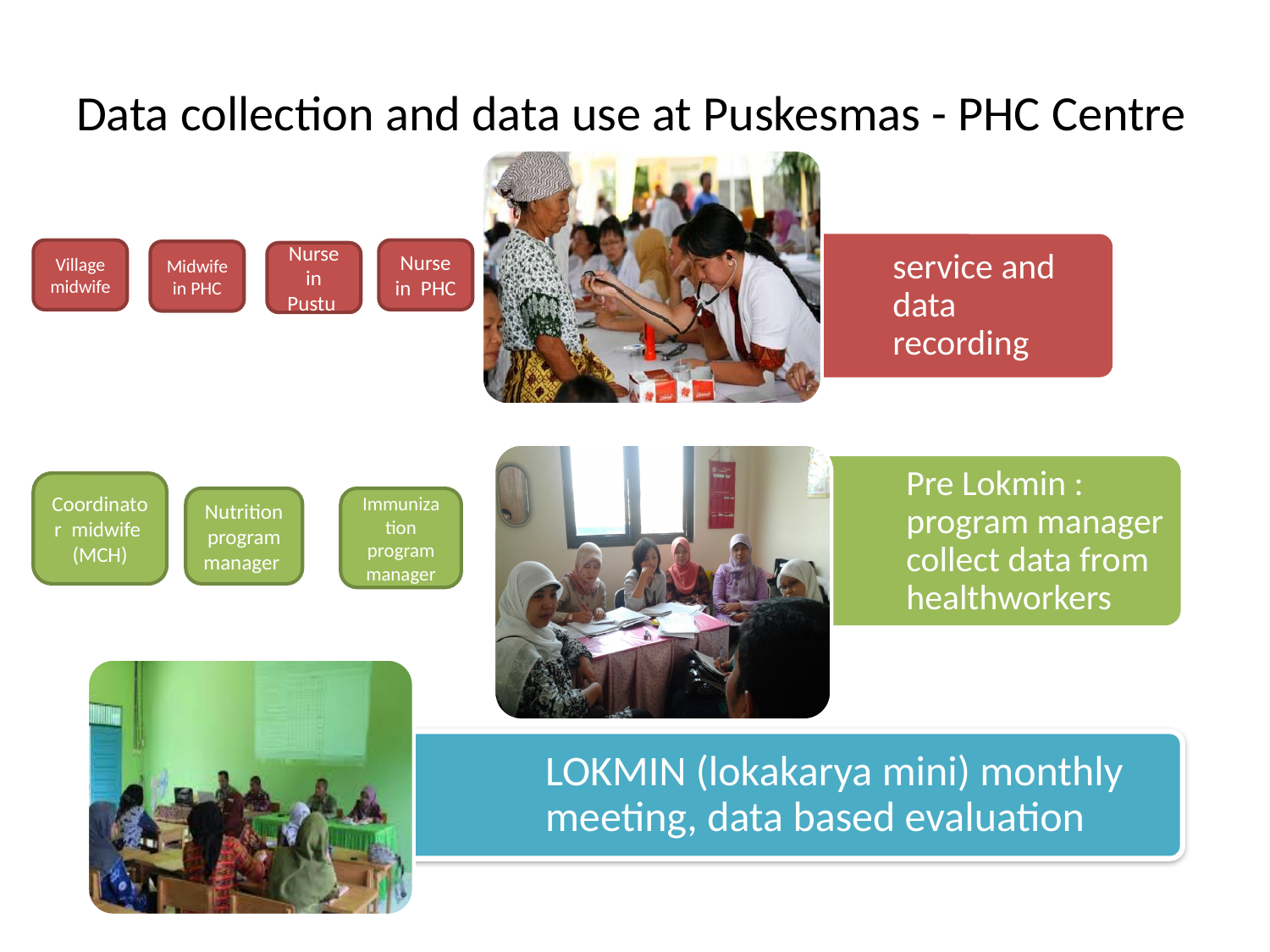

Data collection and data use at Puskesmas - PHC Centre

service and data recording
Village midwife
Nurse in  PHC
Midwife in PHC
Nurse in Pustu

Pre Lokmin : program manager collect data from healthworkers
Coordinator  midwife  (MCH)
Nutrition program manager
Immunization program manager

LOKMIN (lokakarya mini) monthly meeting, data based evaluation